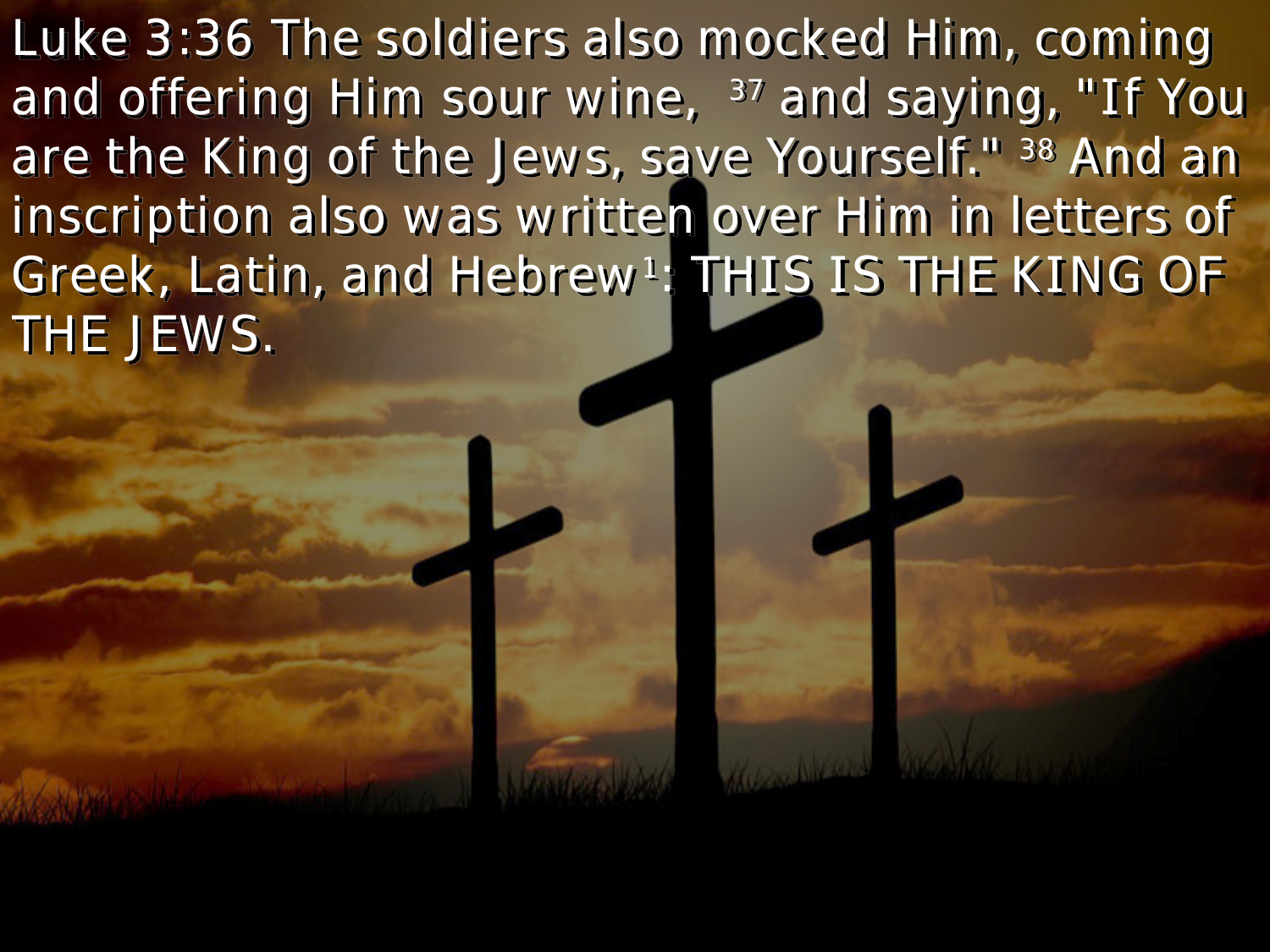

Luke 3:36 The soldiers also mocked Him, coming and offering Him sour wine,  37 and saying, "If You are the King of the Jews, save Yourself." 38 And an inscription also was written over Him in letters of Greek, Latin, and Hebrew1: THIS IS THE KING OF THE JEWS.